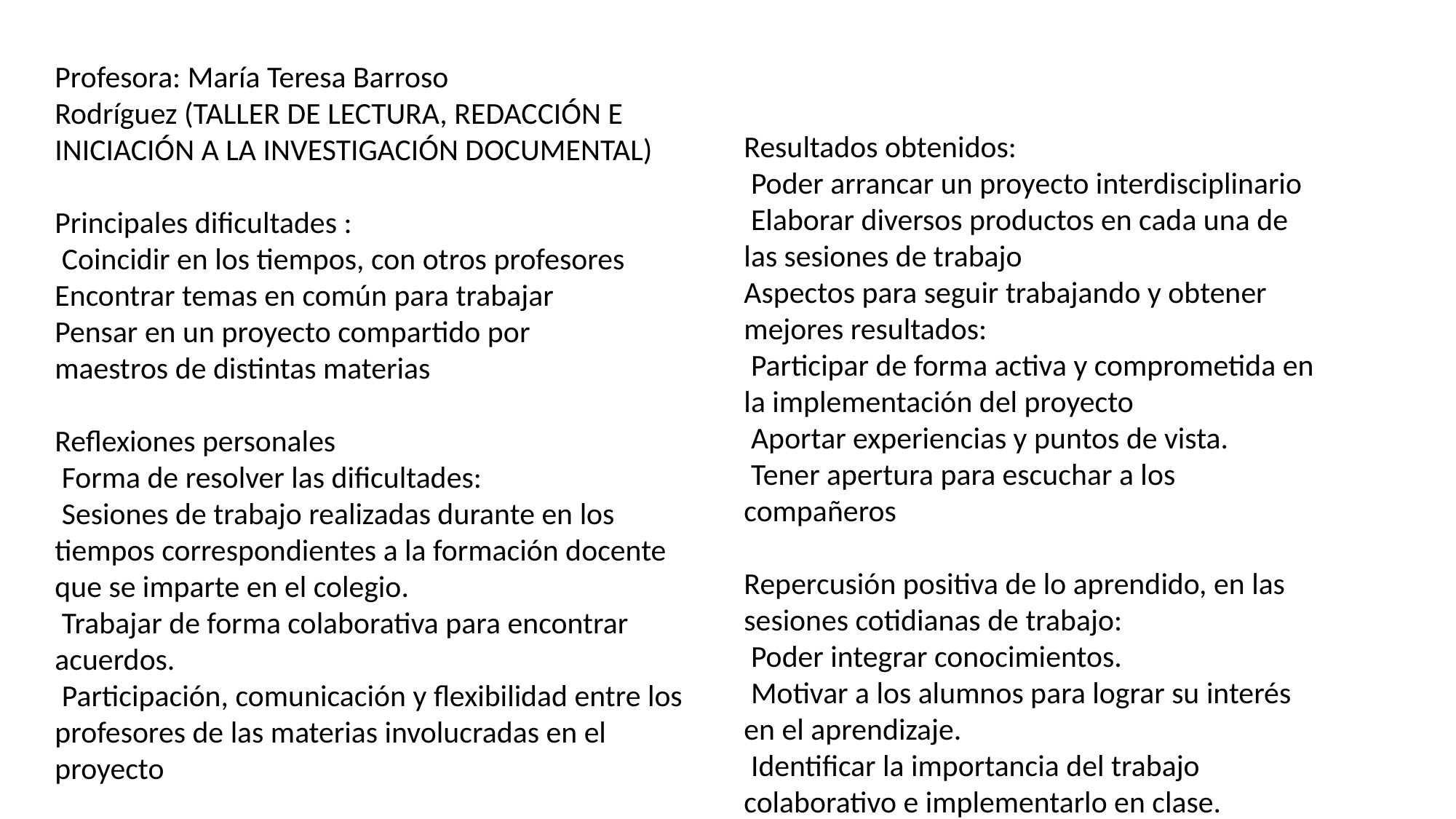

Profesora: María Teresa Barroso
Rodríguez (TALLER DE LECTURA, REDACCIÓN E INICIACIÓN A LA INVESTIGACIÓN DOCUMENTAL)

Principales dificultades :
 Coincidir en los tiempos, con otros profesores
Encontrar temas en común para trabajar
Pensar en un proyecto compartido por
maestros de distintas materias

Reflexiones personales
 Forma de resolver las dificultades:
 Sesiones de trabajo realizadas durante en los
tiempos correspondientes a la formación docente
que se imparte en el colegio.
 Trabajar de forma colaborativa para encontrar
acuerdos.
 Participación, comunicación y flexibilidad entre los
profesores de las materias involucradas en el
proyecto

Resultados obtenidos:
 Poder arrancar un proyecto interdisciplinario
 Elaborar diversos productos en cada una de
las sesiones de trabajo
Aspectos para seguir trabajando y obtener
mejores resultados:
 Participar de forma activa y comprometida en
la implementación del proyecto
 Aportar experiencias y puntos de vista.
 Tener apertura para escuchar a los
compañeros

Repercusión positiva de lo aprendido, en las
sesiones cotidianas de trabajo:
 Poder integrar conocimientos.
 Motivar a los alumnos para lograr su interés
en el aprendizaje.
 Identificar la importancia del trabajo
colaborativo e implementarlo en clase.